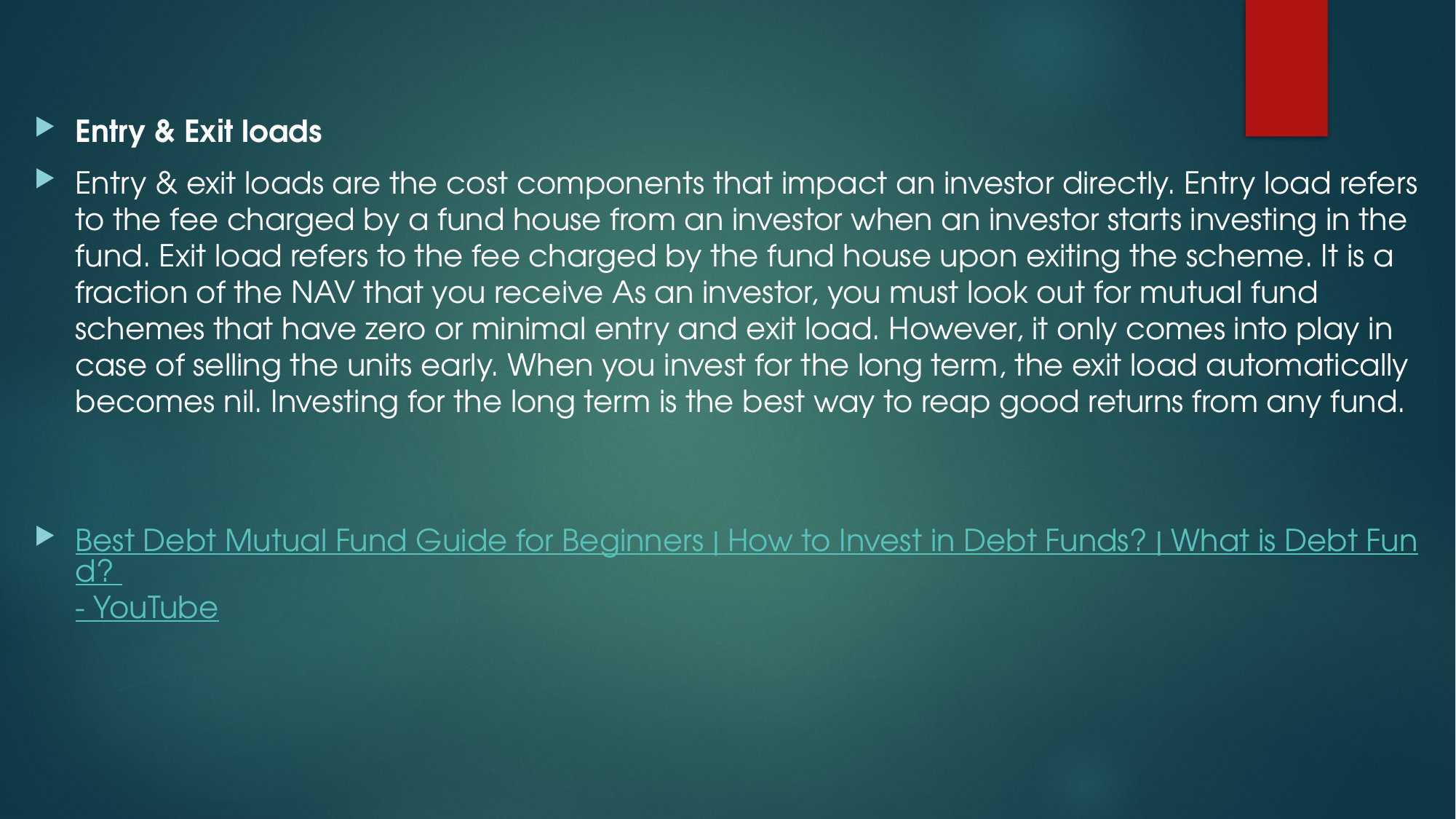

#
Entry & Exit loads
Entry & exit loads are the cost components that impact an investor directly. Entry load refers to the fee charged by a fund house from an investor when an investor starts investing in the fund. Exit load refers to the fee charged by the fund house upon exiting the scheme. It is a fraction of the NAV that you receive As an investor, you must look out for mutual fund schemes that have zero or minimal entry and exit load. However, it only comes into play in case of selling the units early. When you invest for the long term, the exit load automatically becomes nil. Investing for the long term is the best way to reap good returns from any fund.

Best Debt Mutual Fund Guide for Beginners | How to Invest in Debt Funds? | What is Debt Fund? - YouTube